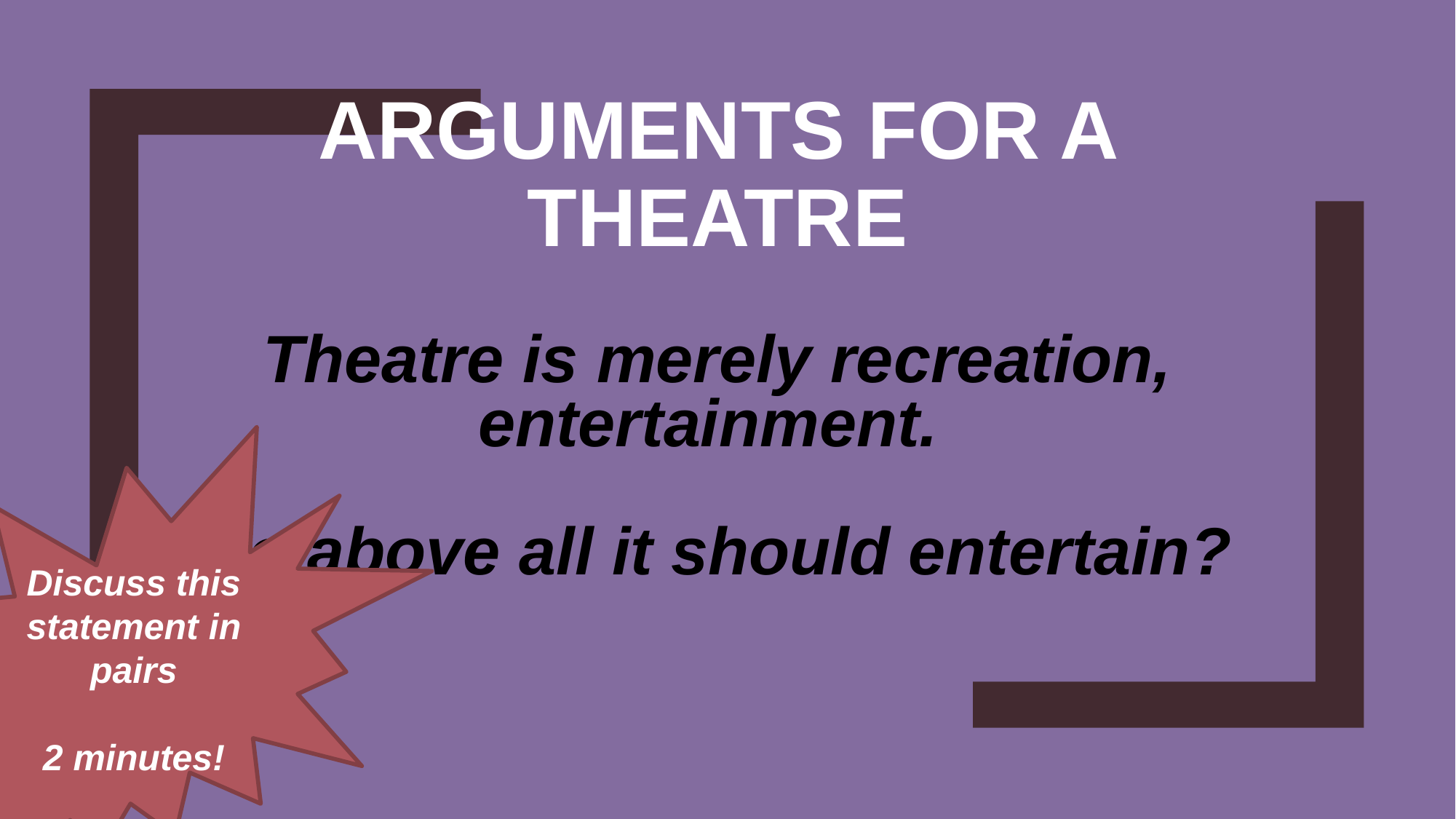

# ARGUMENTS FOR A THEATRE
Theatre is merely recreation, entertainment.

So above all it should entertain?

Discuss this statement in pairs

2 minutes!